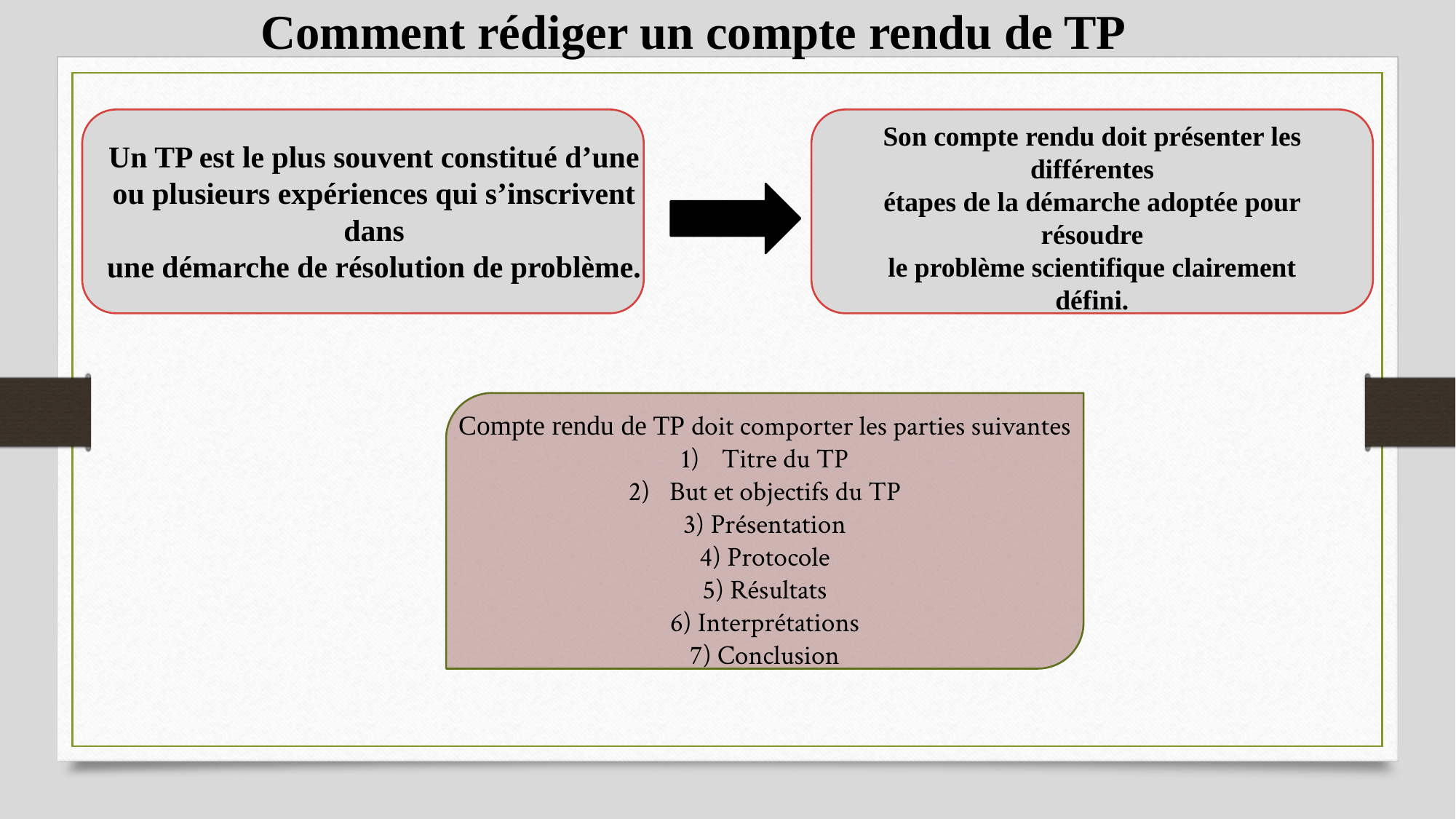

Comment rédiger un compte rendu de TP

Son compte rendu doit présenter les différentes
étapes de la démarche adoptée pour résoudre
le problème scientifique clairement défini.
Un TP est le plus souvent constitué d’une
ou plusieurs expériences qui s’inscrivent dans
une démarche de résolution de problème.

Compte rendu de TP doit comporter les parties suivantes
Titre du TP
But et objectifs du TP
3) Présentation
4) Protocole
5) Résultats
6) Interprétations
7) Conclusion